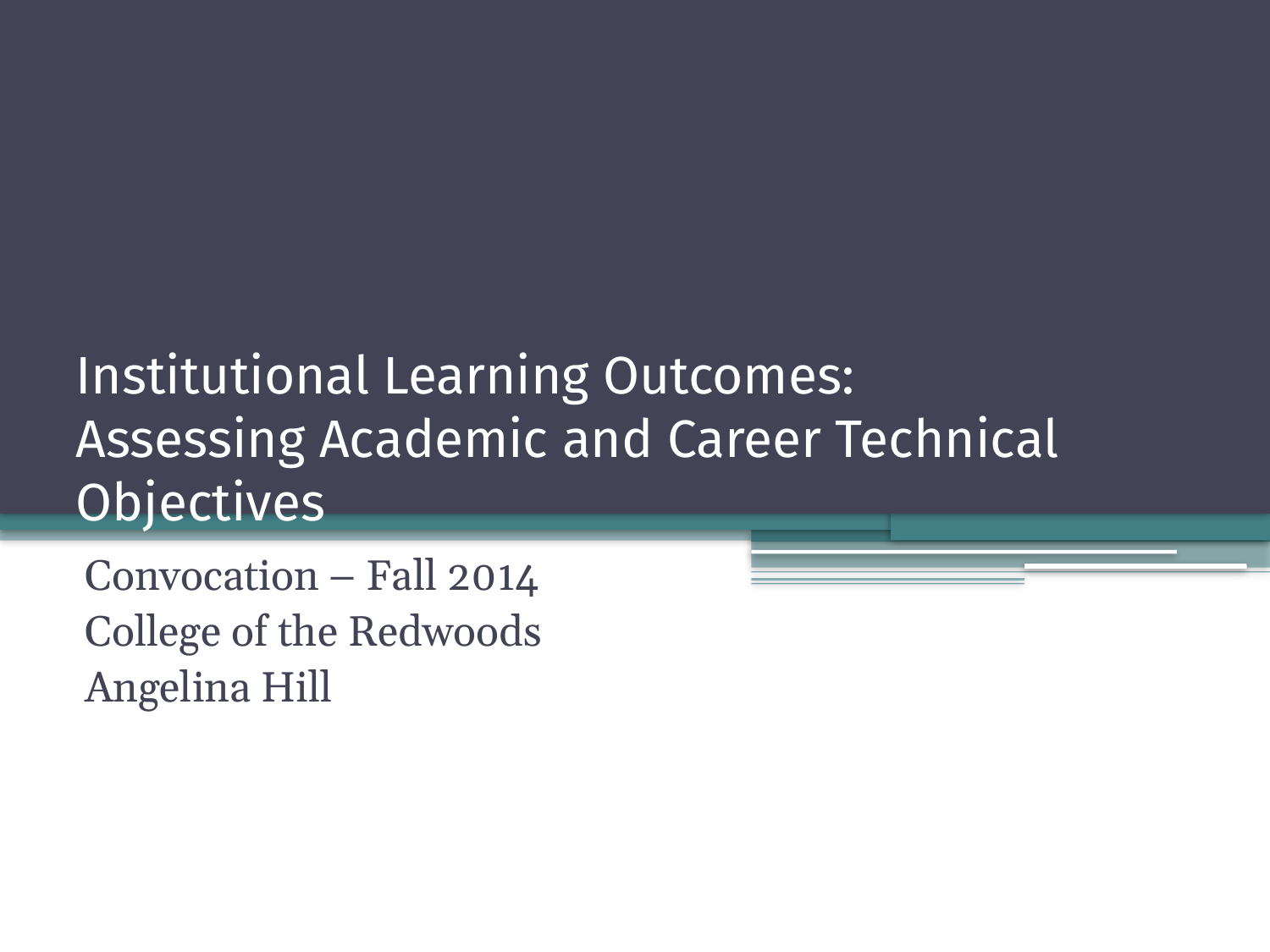

# Institutional Learning Outcomes: Assessing Academic and Career Technical Objectives
Convocation – Fall 2014
College of the Redwoods
Angelina Hill